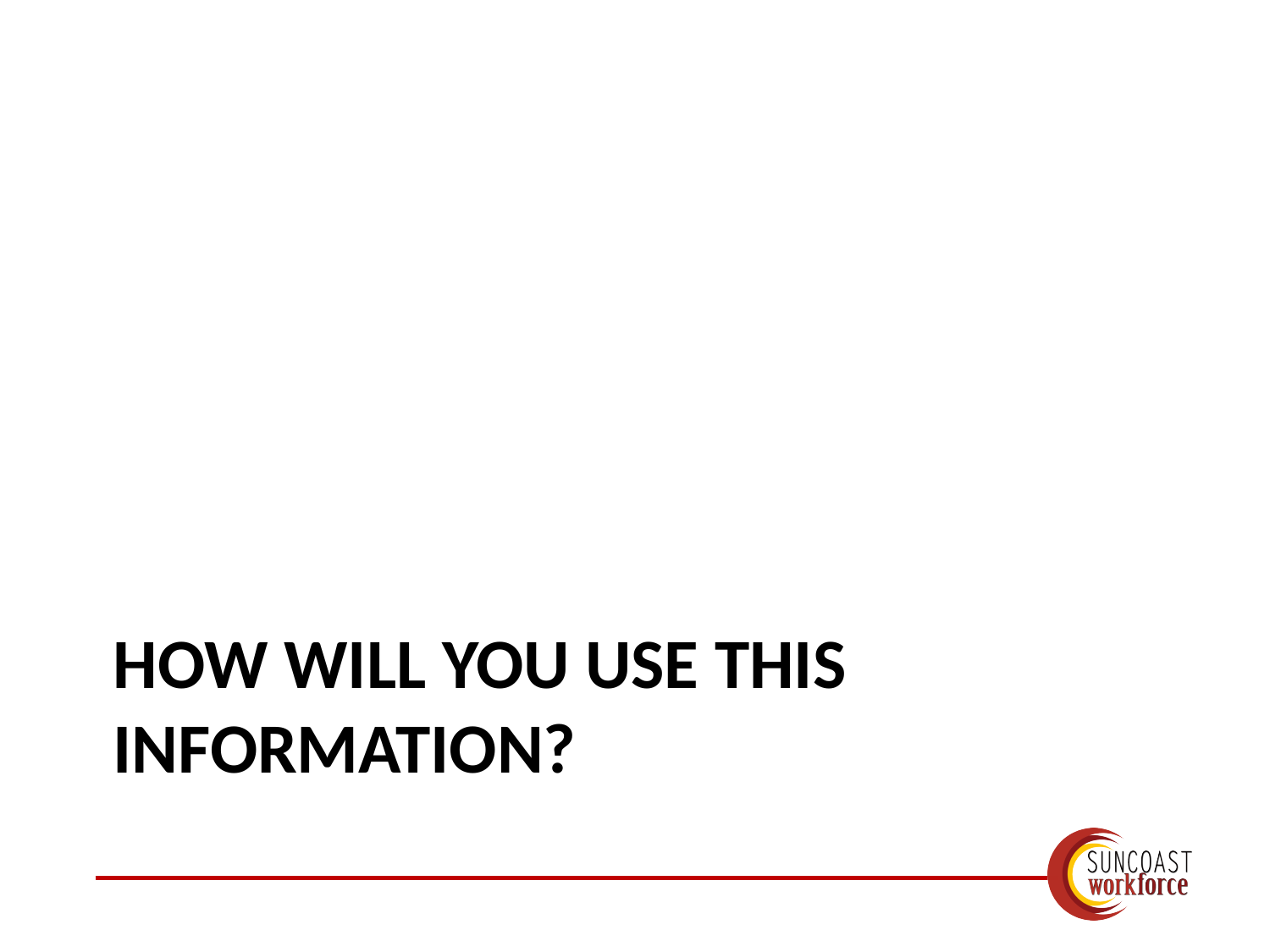

# How will you use this information?